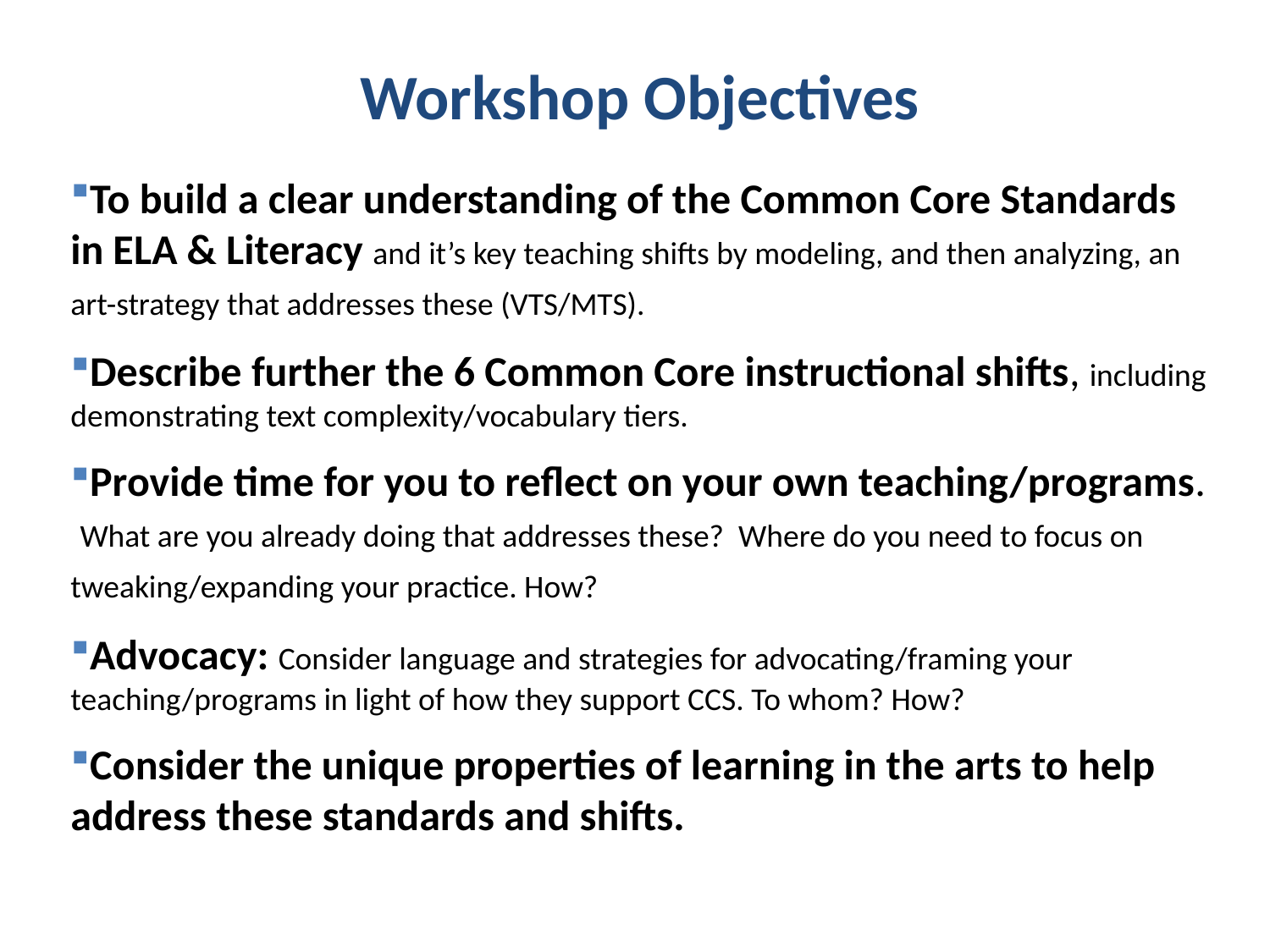

Workshop Objectives

To build a clear understanding of the Common Core Standards in ELA & Literacy and it’s key teaching shifts by modeling, and then analyzing, an art-strategy that addresses these (VTS/MTS).
Describe further the 6 Common Core instructional shifts, including demonstrating text complexity/vocabulary tiers.
Provide time for you to reflect on your own teaching/programs.  What are you already doing that addresses these?  Where do you need to focus on tweaking/expanding your practice. How?
Advocacy: Consider language and strategies for advocating/framing your teaching/programs in light of how they support CCS. To whom? How?
Consider the unique properties of learning in the arts to help address these standards and shifts.